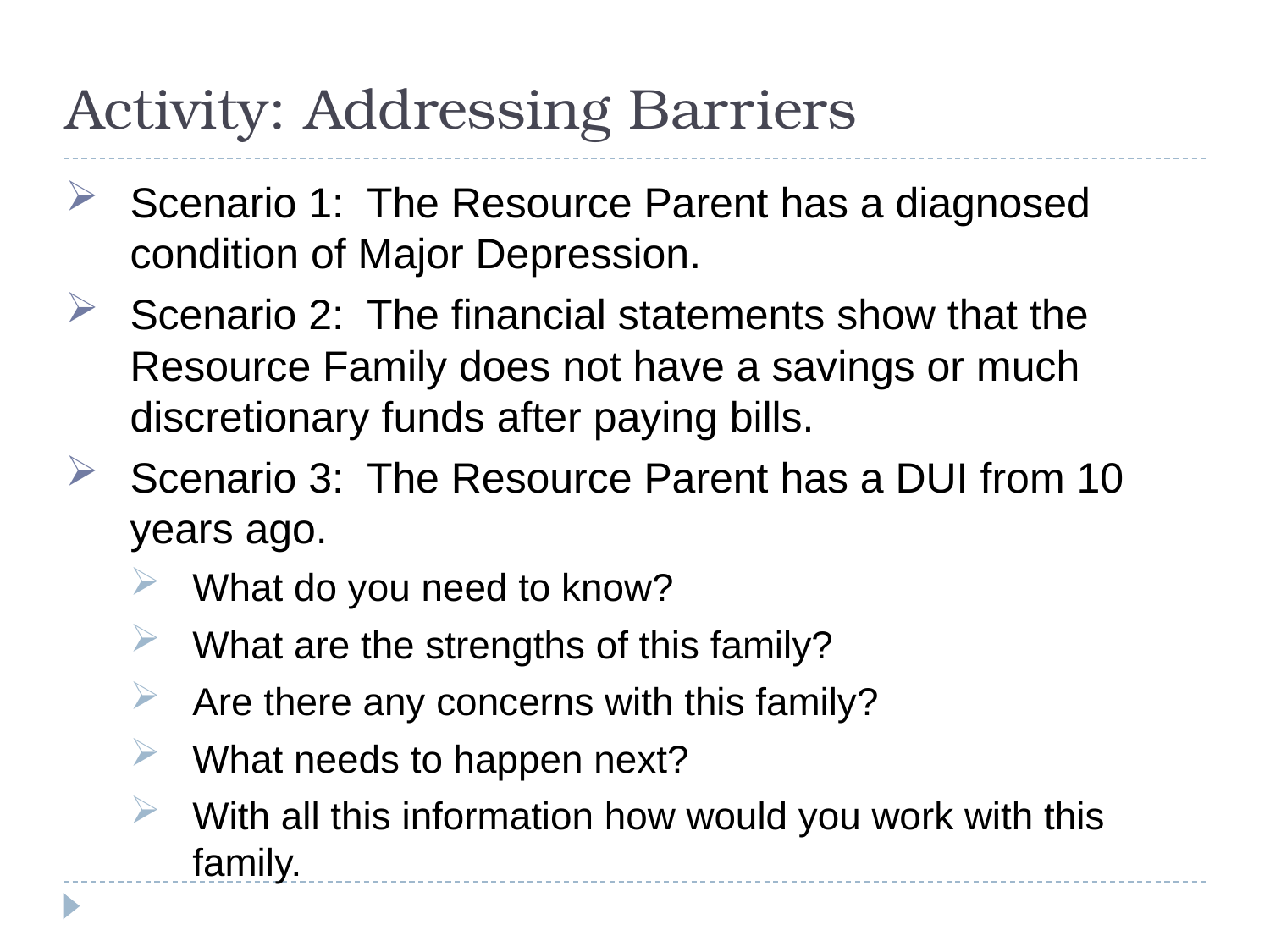

# Activity: Addressing Barriers
Scenario 1:  The Resource Parent has a diagnosed condition of Major Depression.
Scenario 2:  The financial statements show that the Resource Family does not have a savings or much discretionary funds after paying bills.
Scenario 3:  The Resource Parent has a DUI from 10 years ago.
What do you need to know?
What are the strengths of this family?
Are there any concerns with this family?
What needs to happen next?
With all this information how would you work with this family.